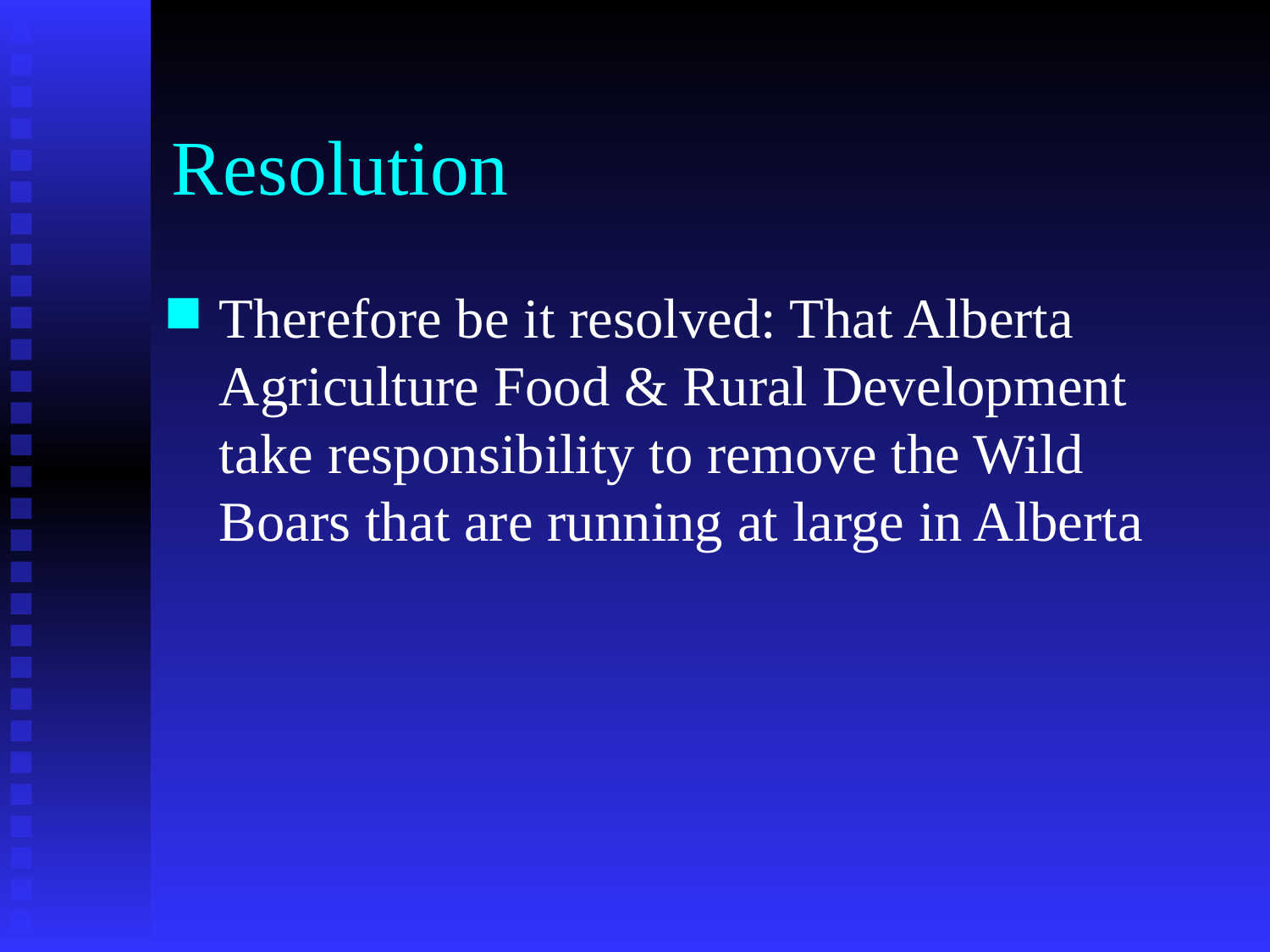

# Resolution
Therefore be it resolved: That Alberta Agriculture Food & Rural Development take responsibility to remove the Wild Boars that are running at large in Alberta